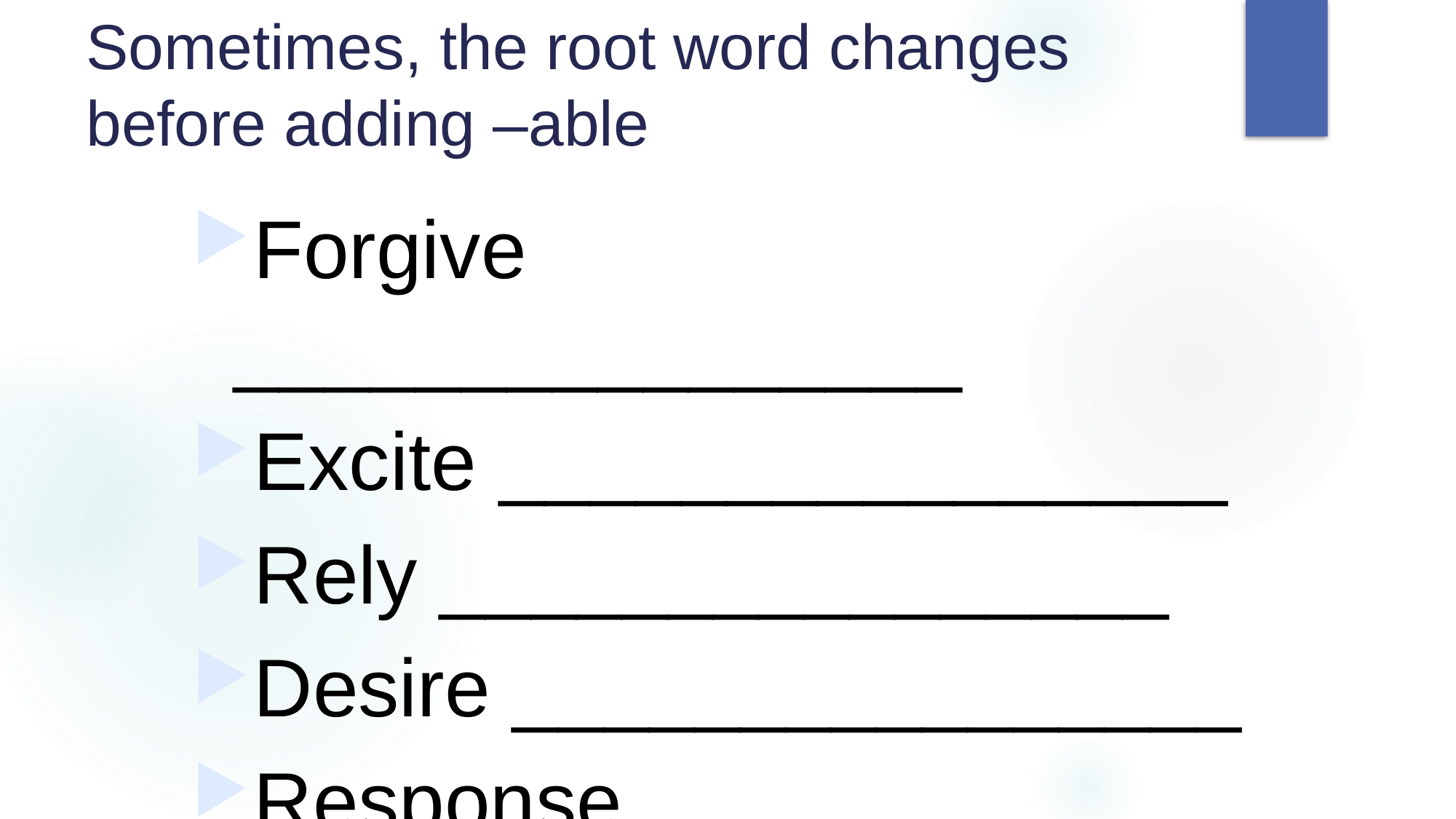

# Sometimes, the root word changes before adding –able
Forgive ________________
Excite ________________
Rely ________________
Desire ________________
Response ________________